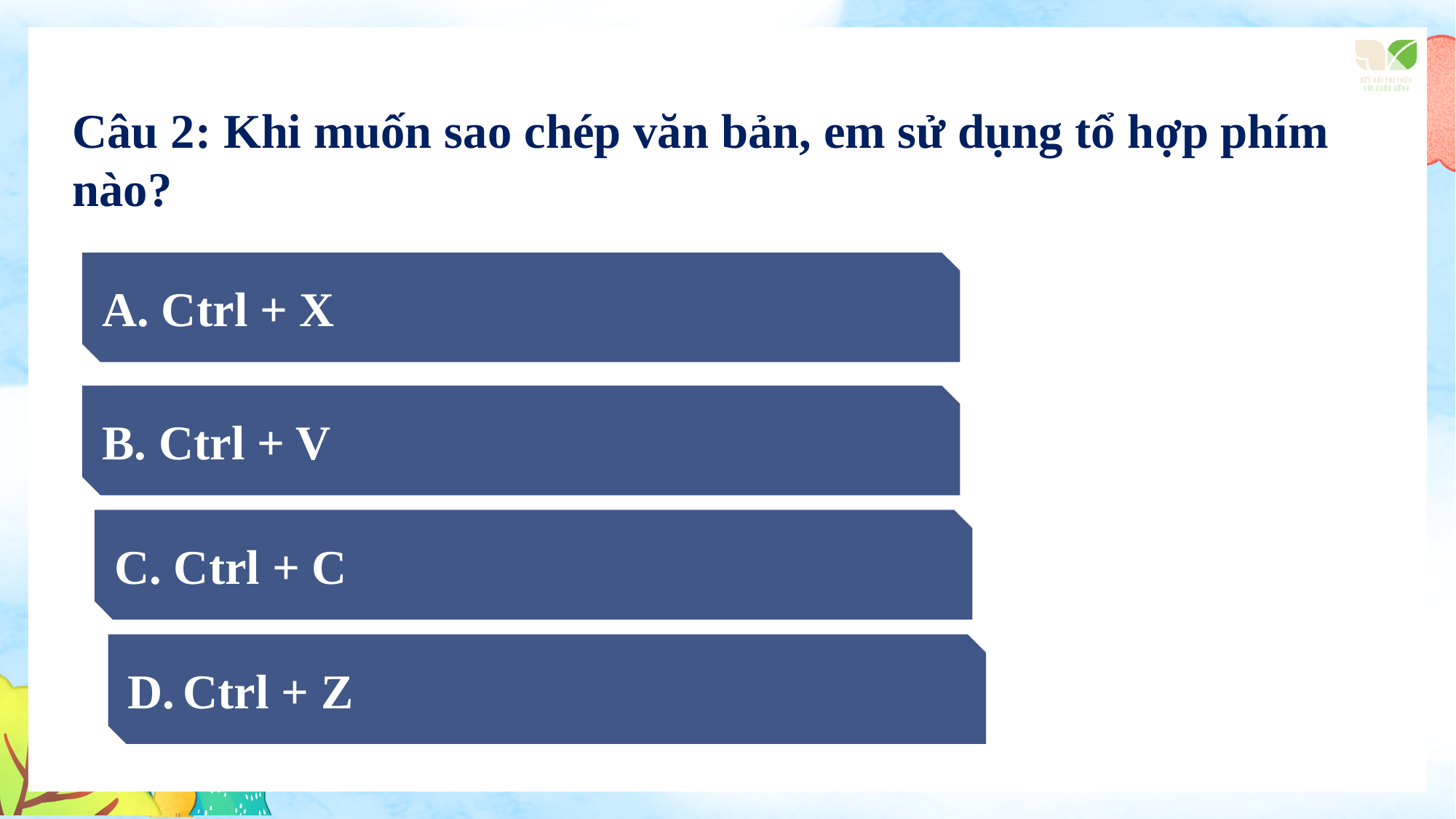

Câu 2: Khi muốn sao chép văn bản, em sử dụng tổ hợp phím nào?
A. Ctrl + X
B. Ctrl + V
C. Ctrl + C
D. Ctrl + Z